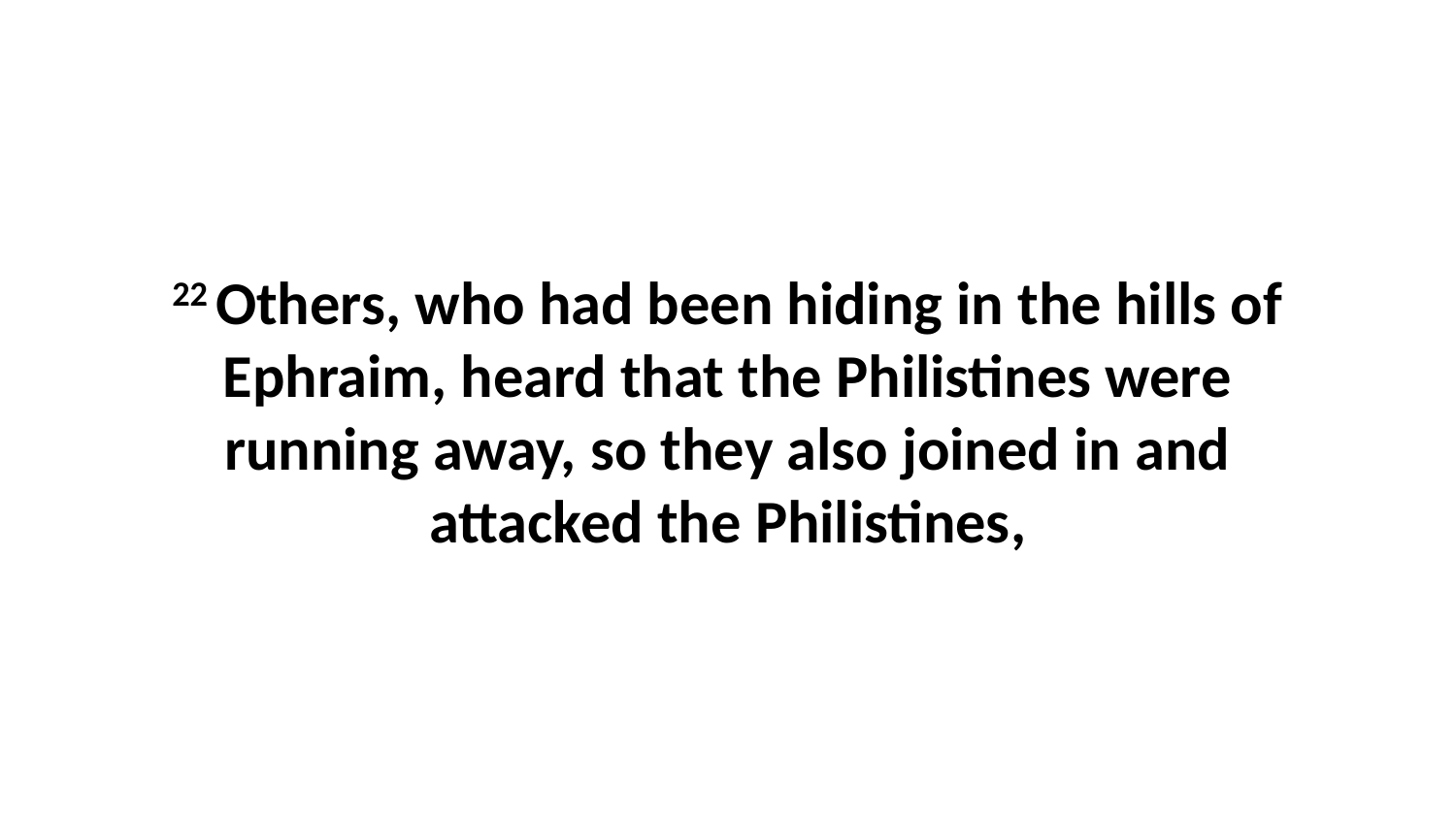

22 Others, who had been hiding in the hills of Ephraim, heard that the Philistines were running away, so they also joined in and attacked the Philistines,